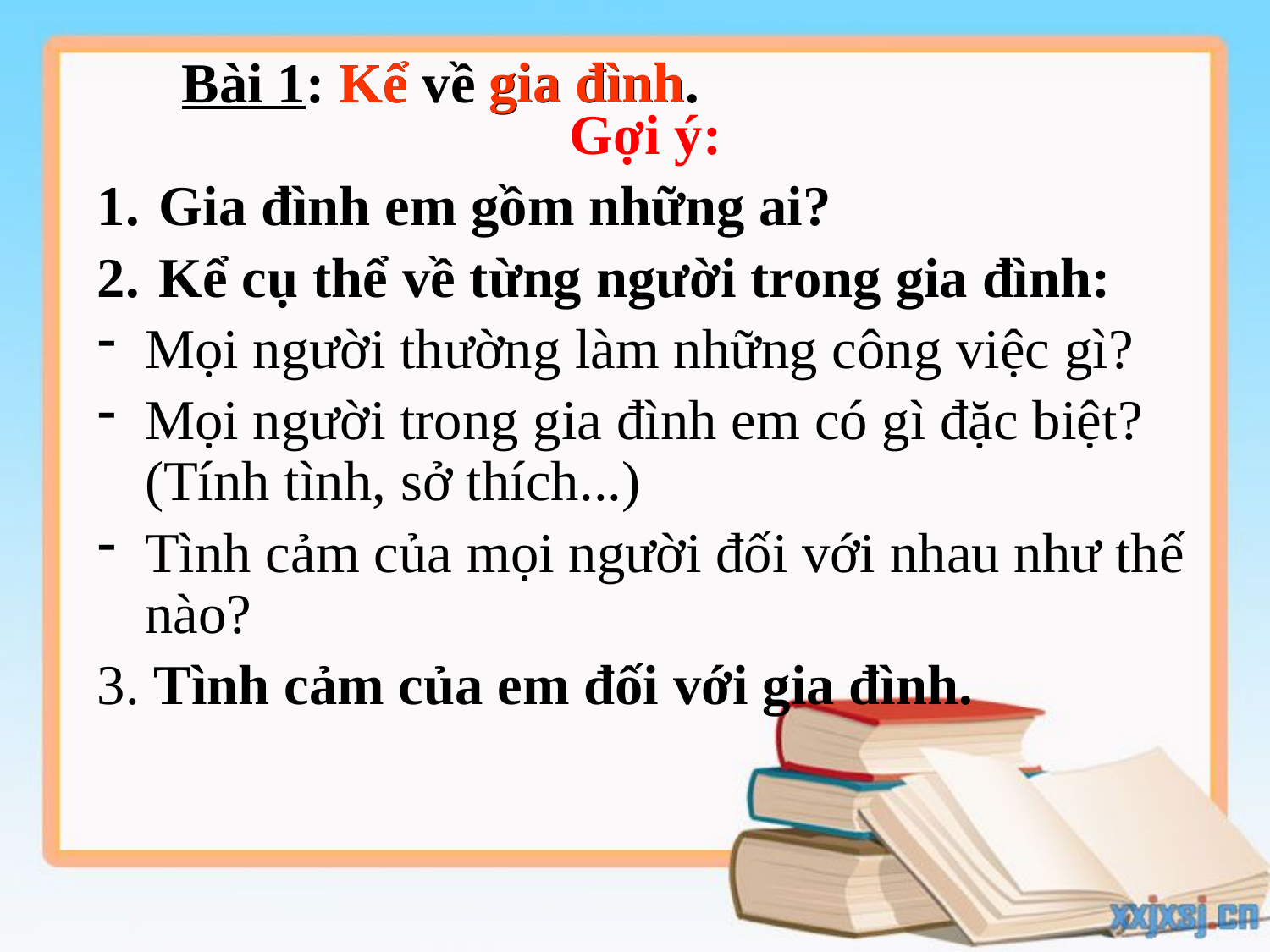

gia đình
Kể
Bài 1: Kể về gia đình.
Gợi ý:
 Gia đình em gồm những ai?
 Kể cụ thể về từng người trong gia đình:
Mọi người thường làm những công việc gì?
Mọi người trong gia đình em có gì đặc biệt? (Tính tình, sở thích...)
Tình cảm của mọi người đối với nhau như thế nào?
3. Tình cảm của em đối với gia đình.